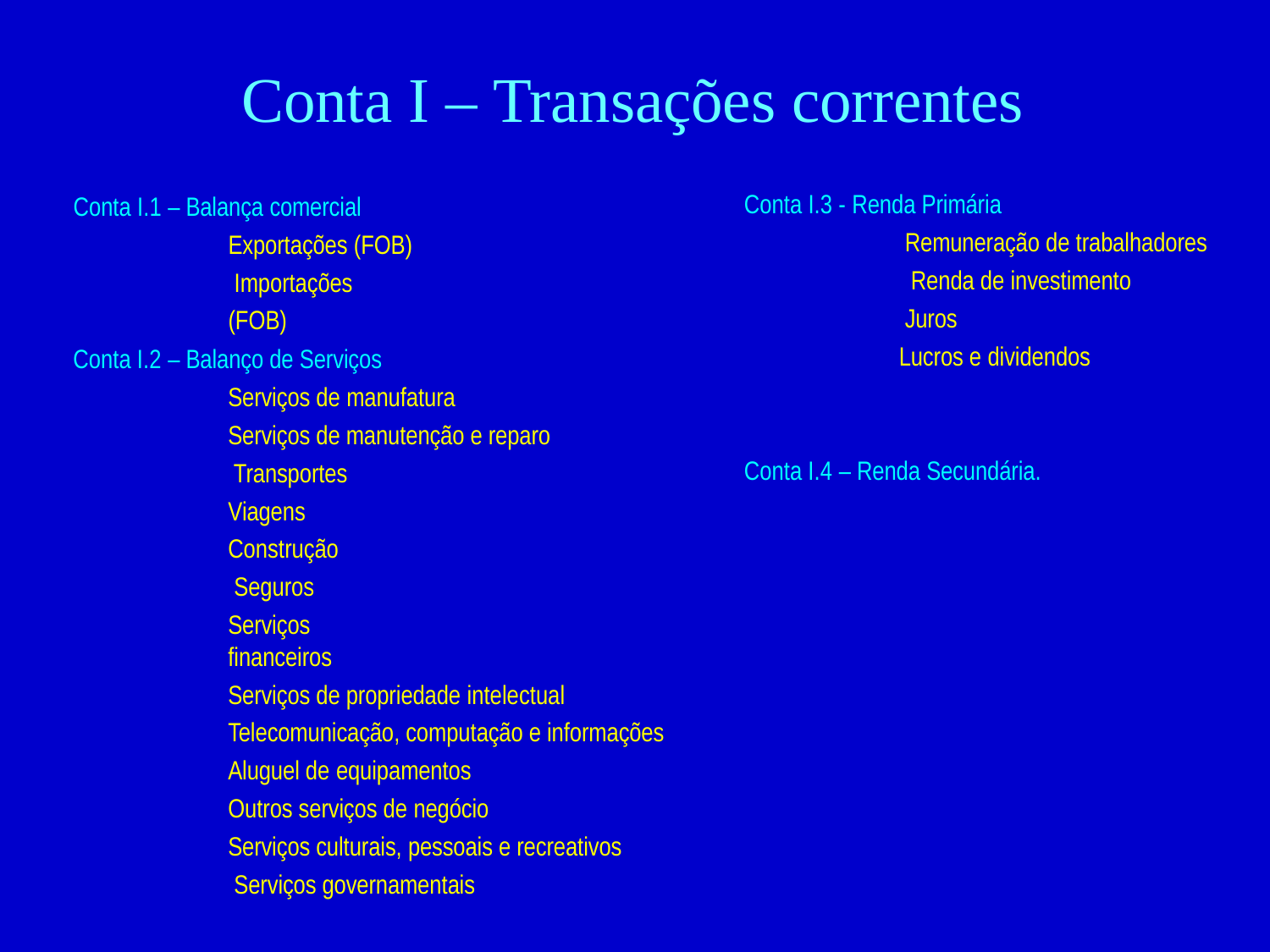

# Conta I – Transações correntes
Conta I.3 - Renda Primária
Remuneração de trabalhadores  Renda de investimento
Juros
Lucros e dividendos
Conta I.1 – Balança comercial
Exportações (FOB)  Importações (FOB)
Conta I.2 – Balanço de Serviços
Serviços de manufatura
Serviços de manutenção e reparo  Transportes
Viagens  Construção  Seguros
Serviços financeiros
Serviços de propriedade intelectual  Telecomunicação, computação e informações  Aluguel de equipamentos
Outros serviços de negócio
Serviços culturais, pessoais e recreativos  Serviços governamentais
Conta I.4 – Renda Secundária.